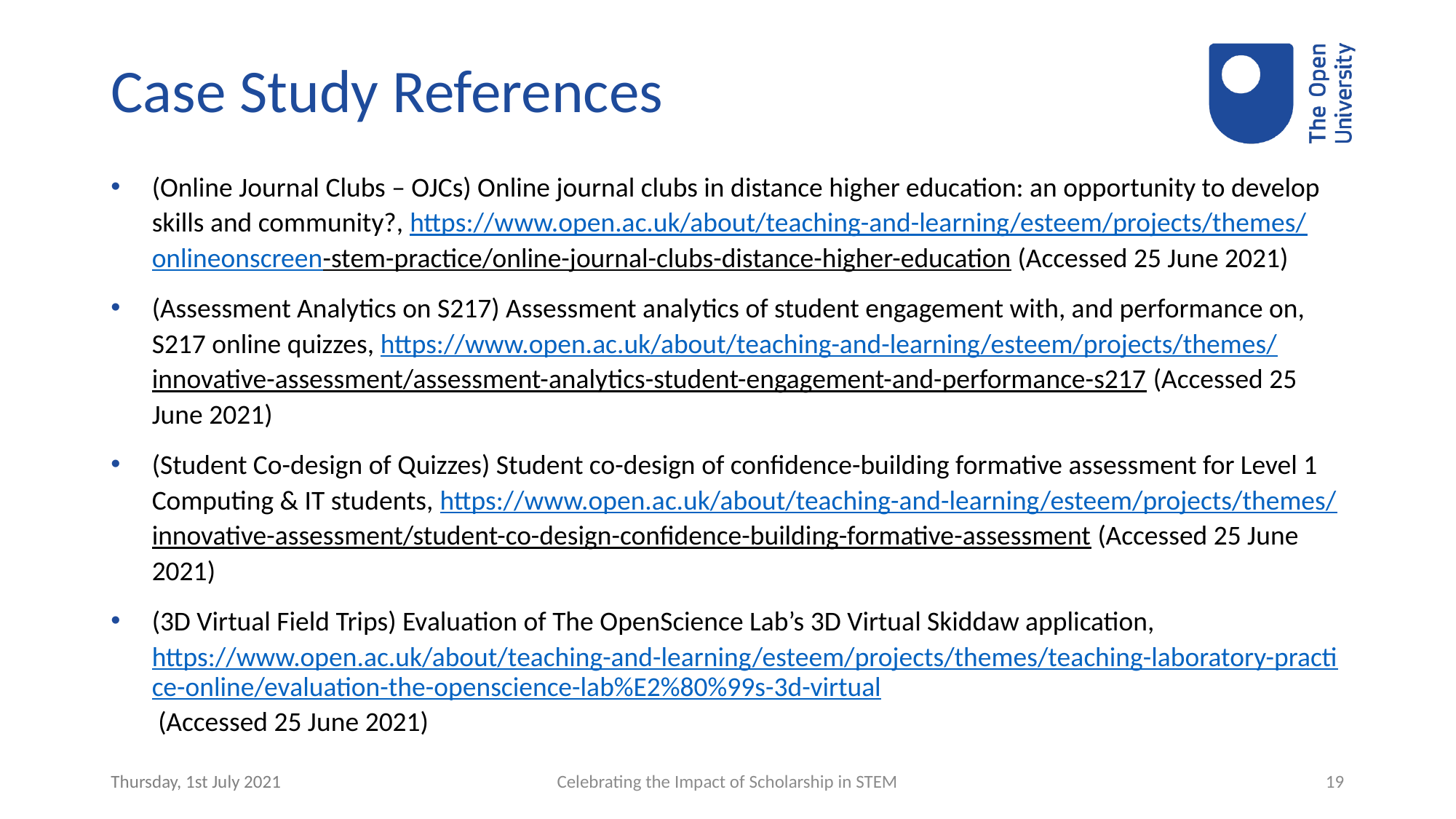

# Case Study References
(Online Journal Clubs – OJCs) Online journal clubs in distance higher education: an opportunity to develop skills and community?, https://www.open.ac.uk/about/teaching-and-learning/esteem/projects/themes/
onlineonscreen-stem-practice/online-journal-clubs-distance-higher-education (Accessed 25 June 2021)
(Assessment Analytics on S217) Assessment analytics of student engagement with, and performance on, S217 online quizzes, https://www.open.ac.uk/about/teaching-and-learning/esteem/projects/themes/
innovative-assessment/assessment-analytics-student-engagement-and-performance-s217 (Accessed 25 June 2021)
(Student Co-design of Quizzes) Student co-design of confidence-building formative assessment for Level 1 Computing & IT students, https://www.open.ac.uk/about/teaching-and-learning/esteem/projects/themes/
innovative-assessment/student-co-design-confidence-building-formative-assessment (Accessed 25 June 2021)
(3D Virtual Field Trips) Evaluation of The OpenScience Lab’s 3D Virtual Skiddaw application, https://www.open.ac.uk/about/teaching-and-learning/esteem/projects/themes/teaching-laboratory-practice-online/evaluation-the-openscience-lab%E2%80%99s-3d-virtual (Accessed 25 June 2021)
Thursday, 1st July 2021
Celebrating the Impact of Scholarship in STEM
19